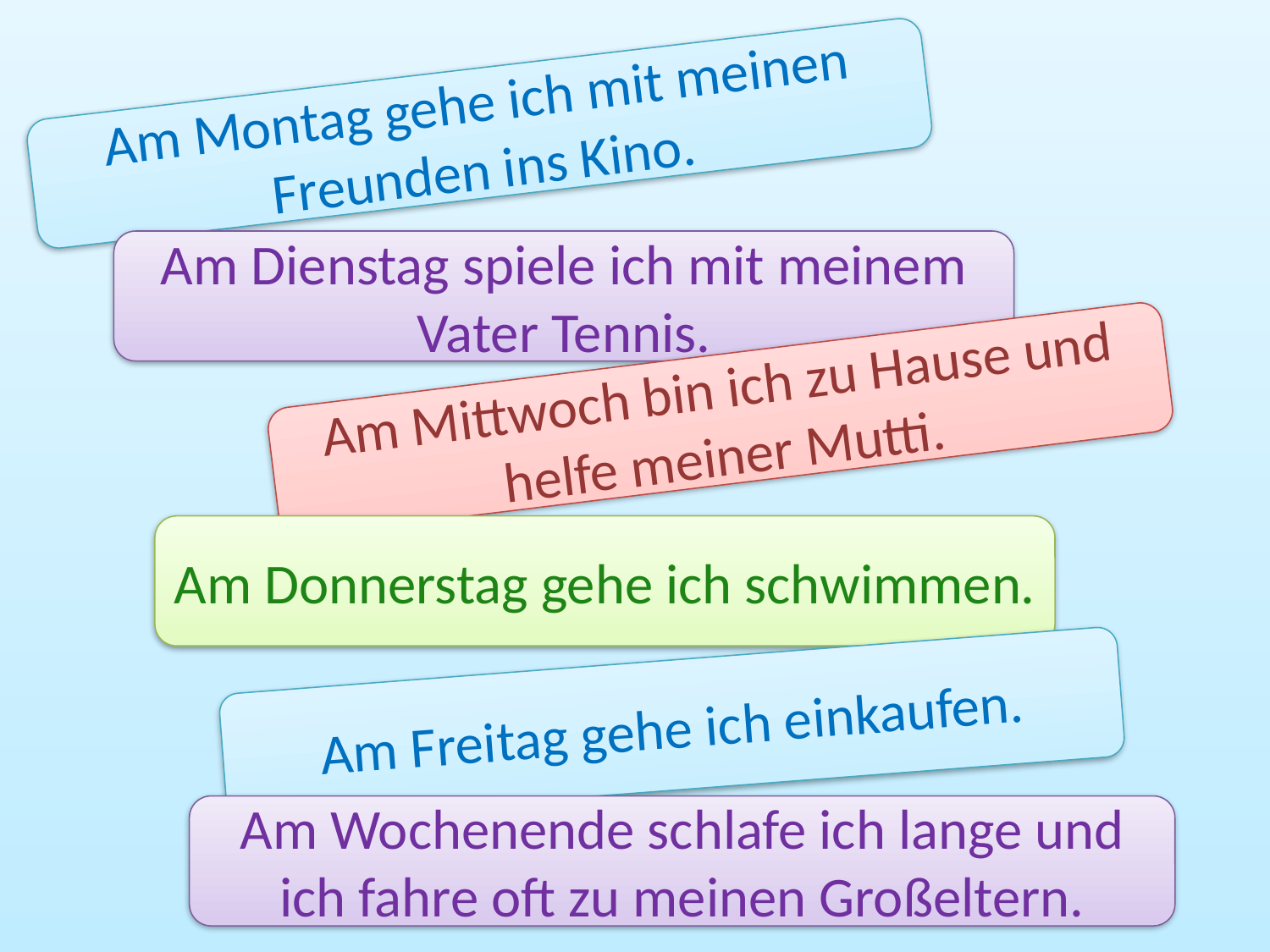

Am Montag gehe ich mit meinen Freunden ins Kino.
Am Dienstag spiele ich mit meinem Vater Tennis.
Am Mittwoch bin ich zu Hause und helfe meiner Mutti.
Am Donnerstag gehe ich schwimmen.
Am Freitag gehe ich einkaufen.
Am Wochenende schlafe ich lange und ich fahre oft zu meinen Großeltern.